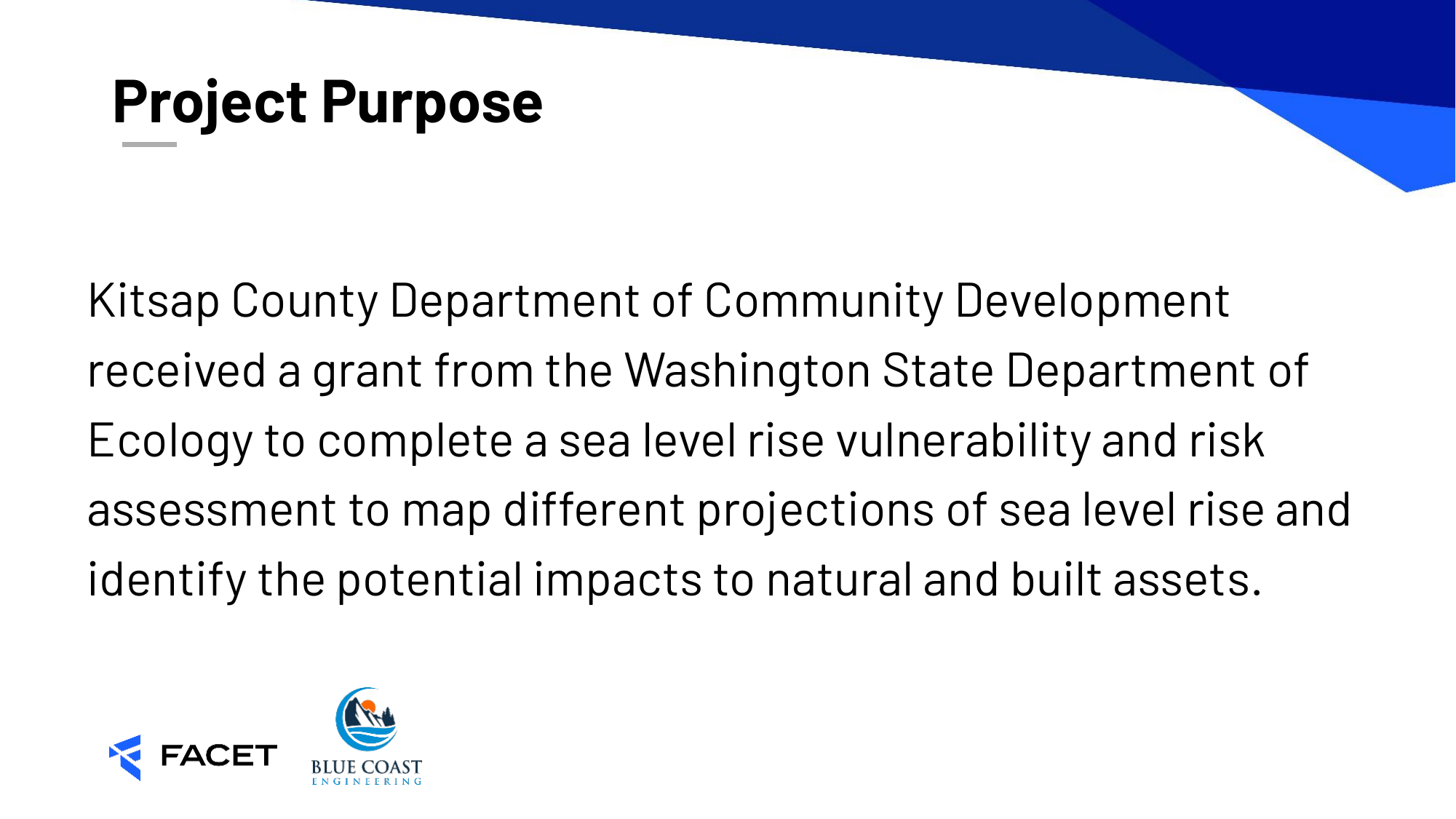

# Project Purpose
Kitsap County Department of Community Development received a grant from the Washington State Department of Ecology to complete a sea level rise vulnerability and risk assessment to map different projections of sea level rise and identify the potential impacts to natural and built assets.